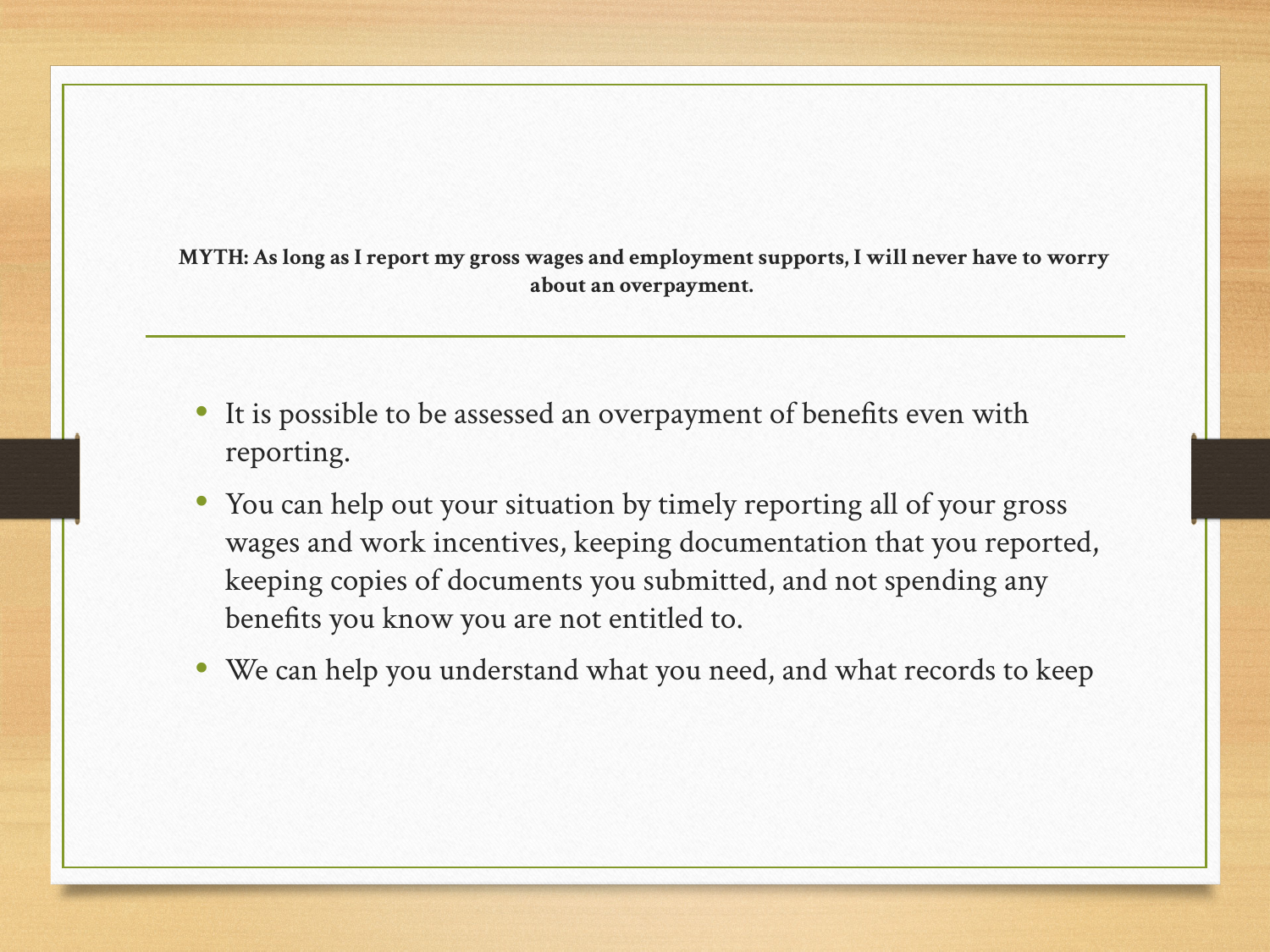

# MYTH: As long as I report my gross wages and employment supports, I will never have to worry about an overpayment.
It is possible to be assessed an overpayment of benefits even with reporting.
You can help out your situation by timely reporting all of your gross wages and work incentives, keeping documentation that you reported, keeping copies of documents you submitted, and not spending any benefits you know you are not entitled to.
We can help you understand what you need, and what records to keep